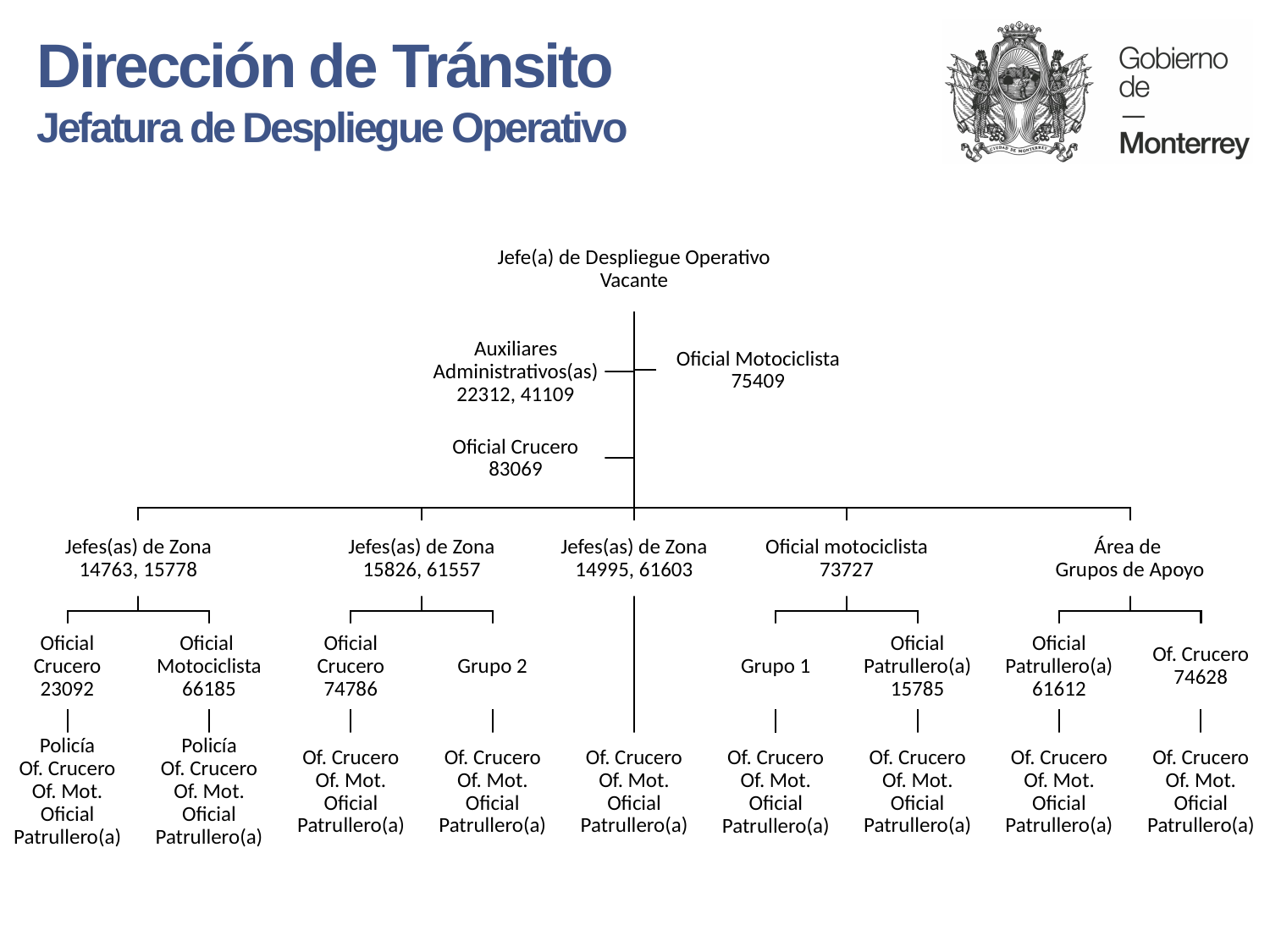

Dirección de Tránsito
Jefatura de Despliegue Operativo
Jefe(a) de Despliegue Operativo
Vacante
Jefes(as) de Zona
14763, 15778
Oficial
Crucero
23092
Policía
Of. Crucero
Of. Mot.
Oficial Patrullero(a)
Oficial
Motociclista
66185
Policía
Of. Crucero
Of. Mot.
Oficial Patrullero(a)
Jefes(as) de Zona
15826, 61557
Oficial
Crucero
74786
Of. Crucero
Of. Mot.
Oficial Patrullero(a)
Grupo 2
Of. Crucero
Of. Mot.
Oficial Patrullero(a)
Jefes(as) de Zona
14995, 61603
Of. Crucero
Of. Mot.
Oficial Patrullero(a)
Oficial motociclista
73727
Grupo 1
Of. Crucero
Of. Mot.
Oficial Patrullero(a)
Oficial
Patrullero(a)
15785
Of. Crucero
Of. Mot.
Oficial Patrullero(a)
Área de
Grupos de Apoyo
Oficial
Patrullero(a)
61612
Of. Crucero
Of. Mot.
Oficial Patrullero(a)
Of. Crucero
74628
Of. Crucero
Of. Mot.
Oficial Patrullero(a)
Auxiliares Administrativos(as) 22312, 41109
Oficial Motociclista
75409
Oficial Crucero
83069